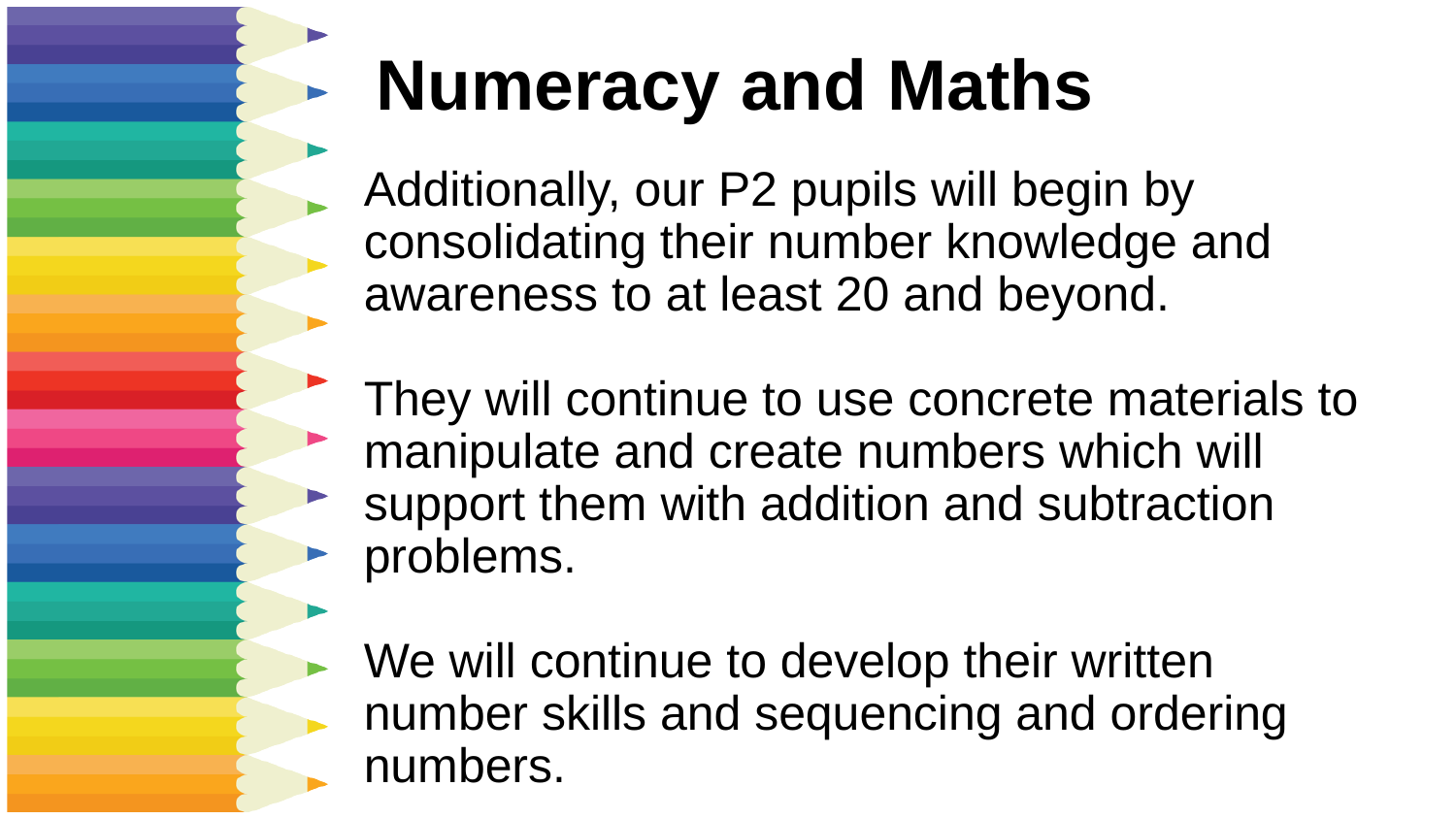

# Numeracy and Maths

Additionally, our P2 pupils will begin by consolidating their number knowledge and awareness to at least 20 and beyond.

They will continue to use concrete materials to manipulate and create numbers which will support them with addition and subtraction problems.

We will continue to develop their written number skills and sequencing and ordering numbers.